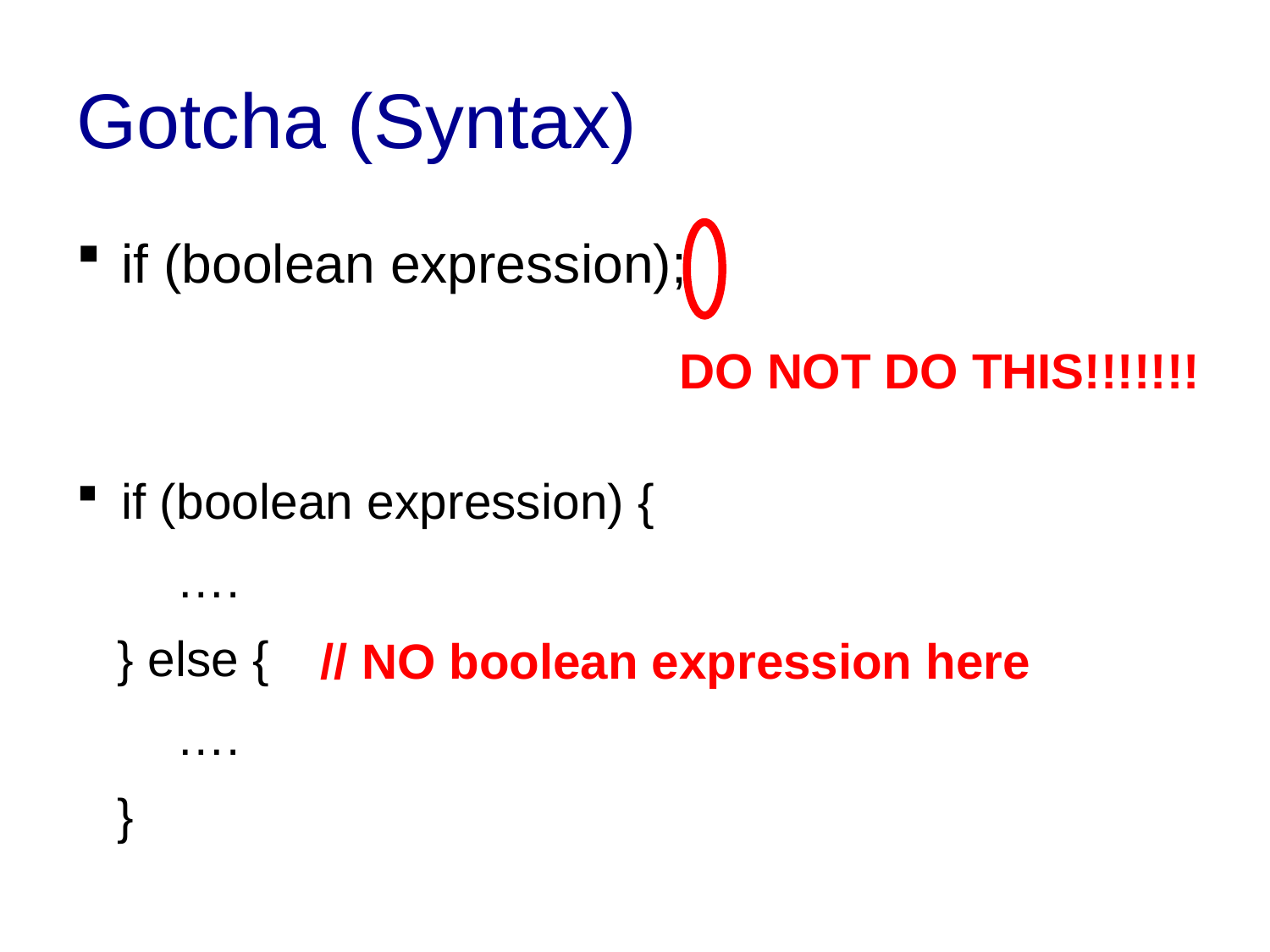

# Gotcha (Syntax)
if (boolean expression);

if (boolean expression) {
	    ….
   } else {
	    ….
   }

DO NOT DO THIS!!!!!!!
// NO boolean expression here